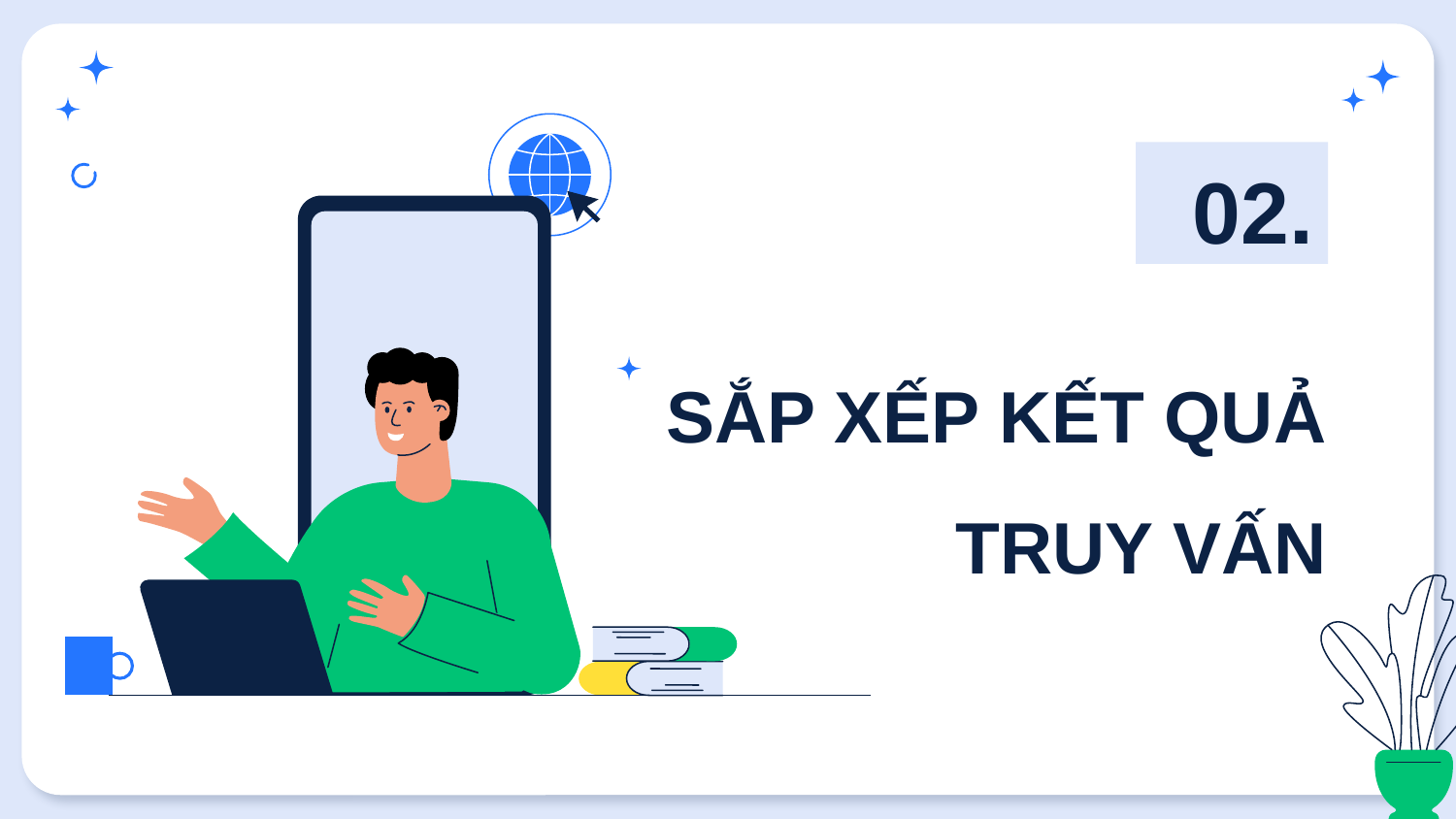

02.
# SẮP XẾP KẾT QUẢ TRUY VẤN